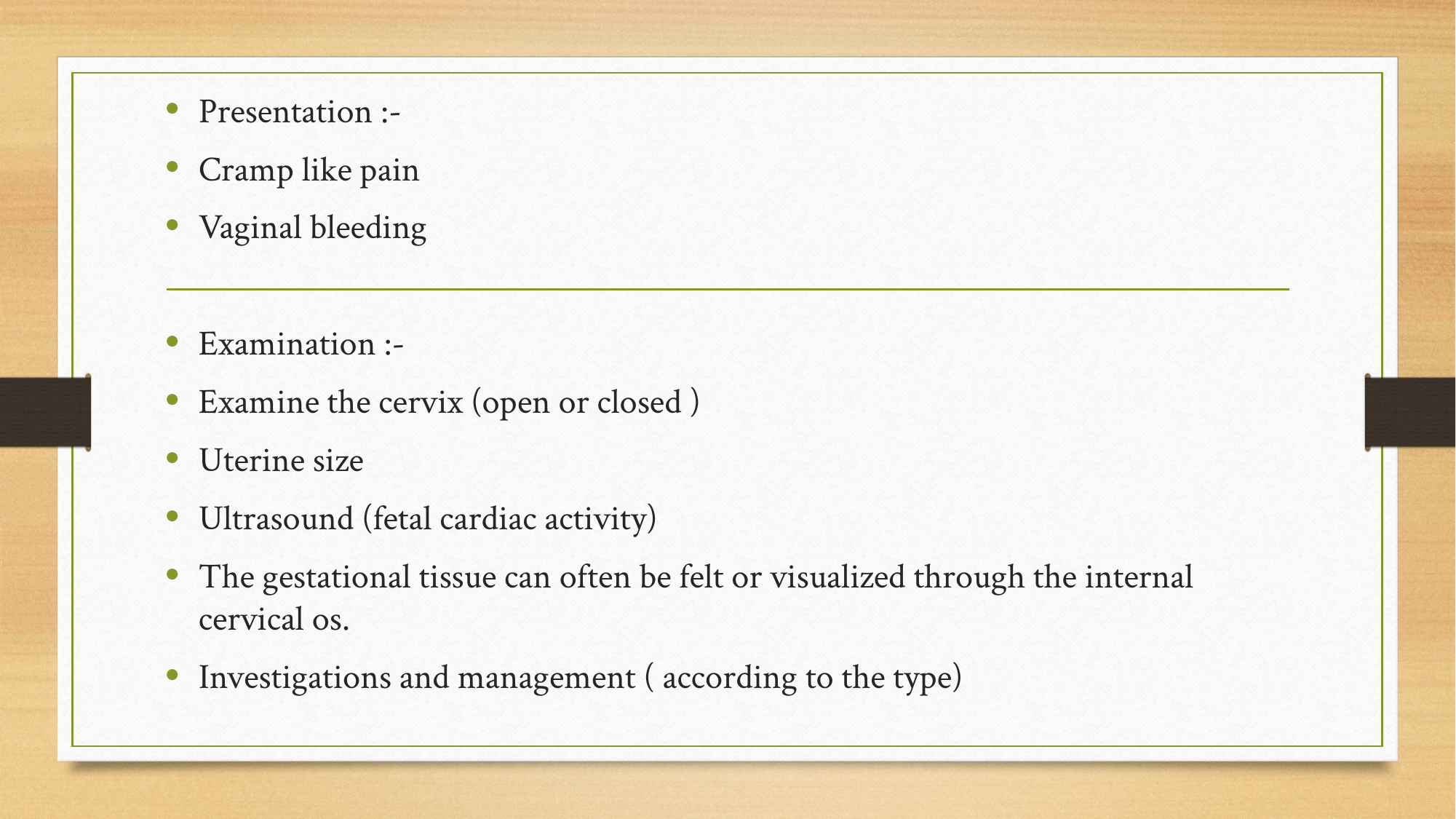

Presentation :-
Cramp like pain
Vaginal bleeding

Examination :-
Examine the cervix (open or closed )
Uterine size
Ultrasound (fetal cardiac activity)
The gestational tissue can often be felt or visualized through the internal cervical os.
Investigations and management ( according to the type)